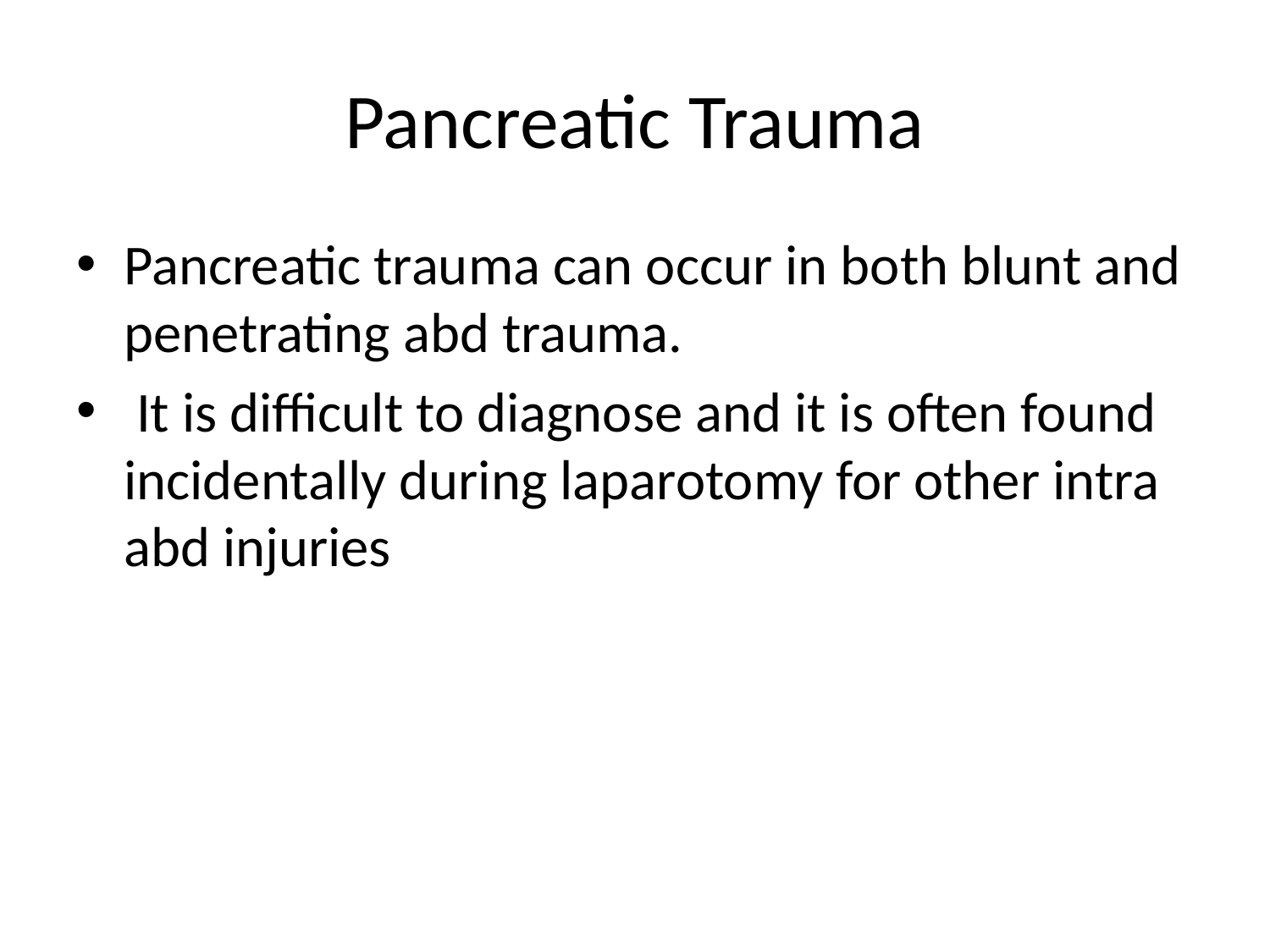

# Pancreatic Trauma
Pancreatic trauma can occur in both blunt and penetrating abd trauma.
 It is difficult to diagnose and it is often found incidentally during laparotomy for other intra abd injuries